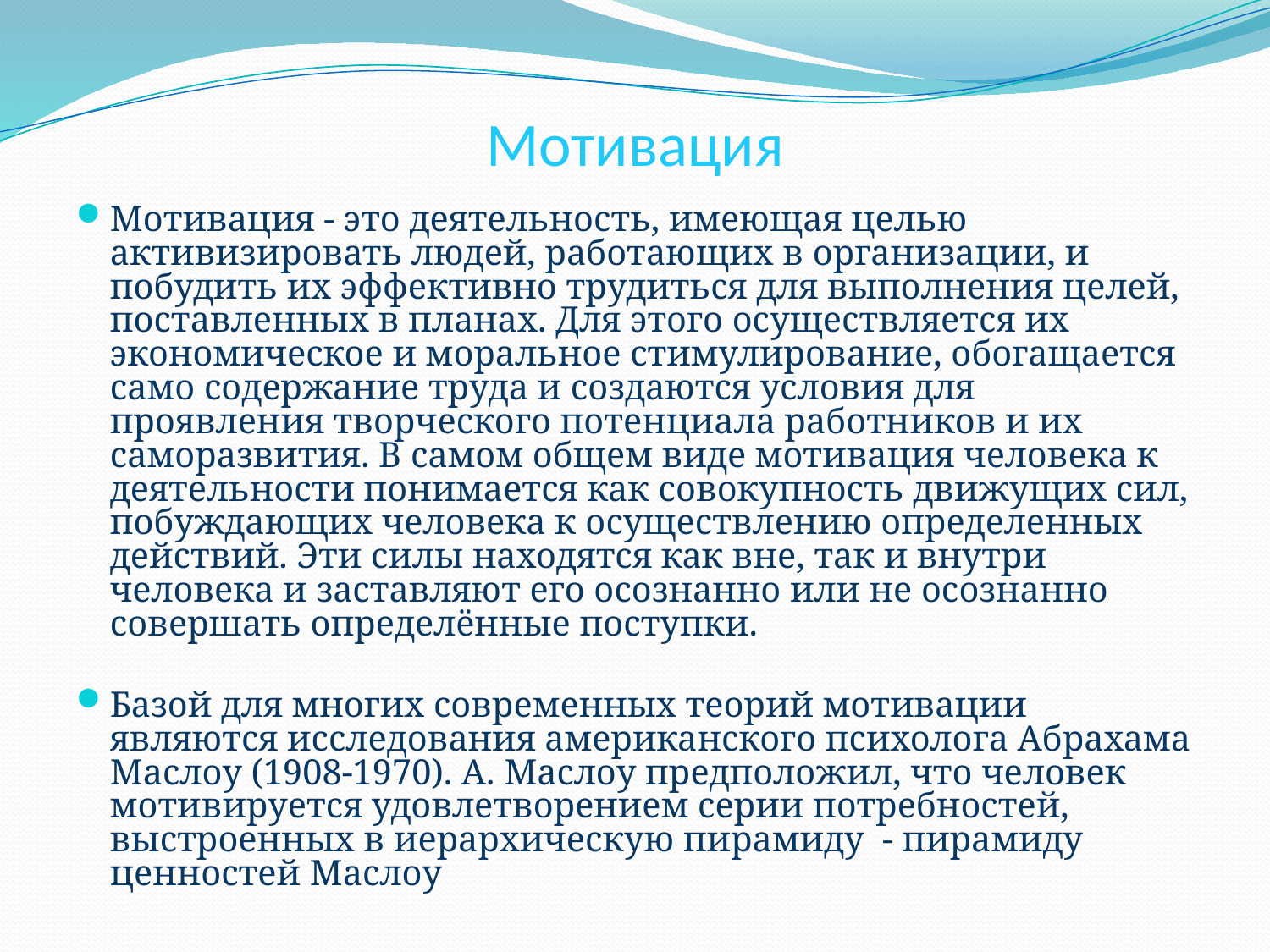

# Мотивация
Мотивация - это деятельность, имеющая целью активизировать людей, работающих в организации, и побудить их эффективно трудиться для выполнения целей, поставленных в планах. Для этого осуществляется их экономическое и моральное стимулирование, обогащается само содержание труда и создаются условия для проявления творческого потенциала работников и их саморазвития. В самом общем виде мотивация человека к деятельности понимается как совокупность движущих сил, побуждающих человека к осуществлению определенных действий. Эти силы находятся как вне, так и внутри человека и заставляют его осознанно или не осознанно совершать определённые поступки.

Базой для многих современных теорий мотивации являются исследования американского психолога Абрахама Маслоу (1908-1970). А. Маслоу предположил, что человек мотивируется удовлетворением серии потребностей, выстроенных в иерархическую пирамиду  - пирамиду ценностей Маслоу